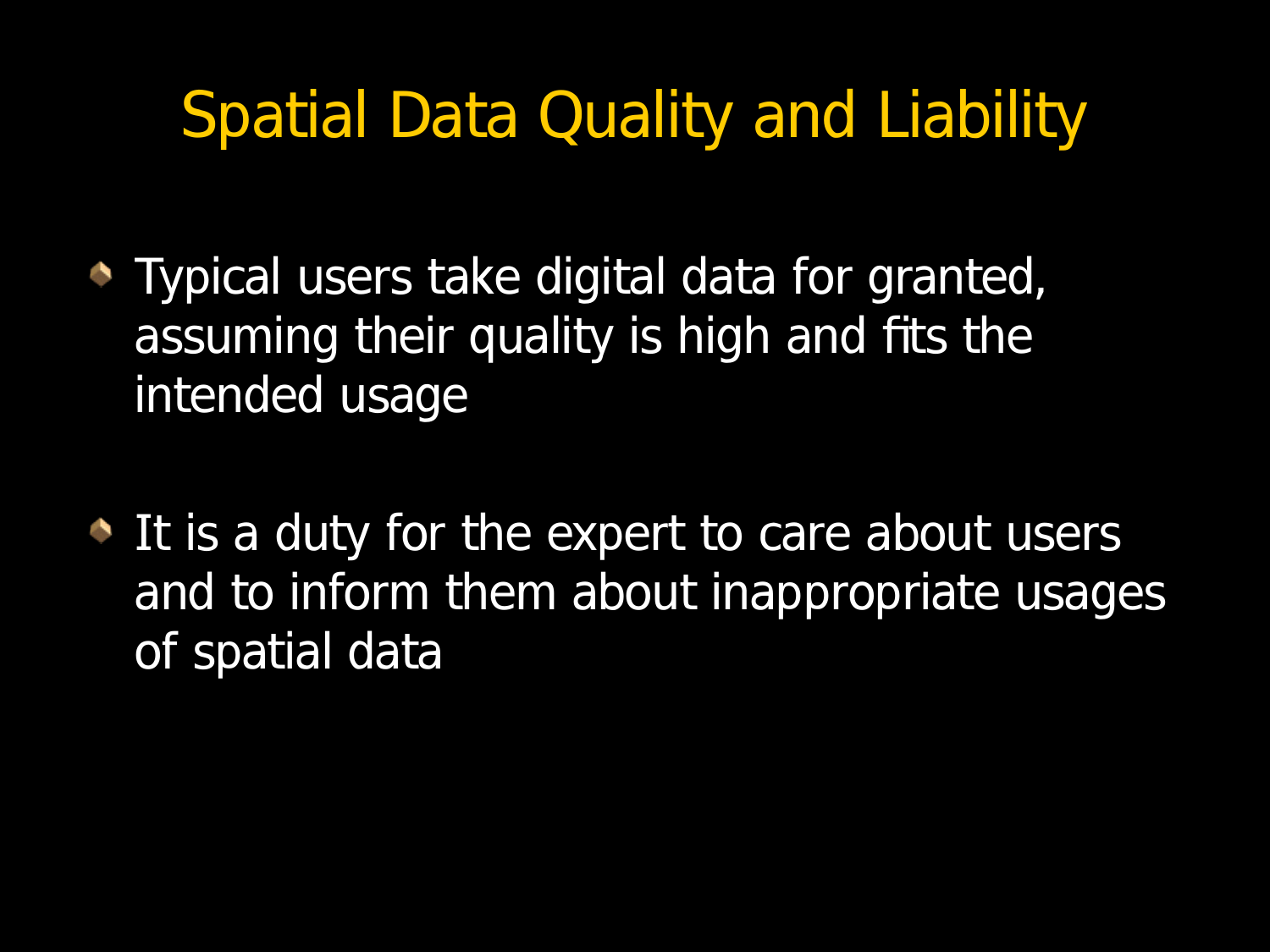

# Spatial Data Quality and Liability
Typical users take digital data for granted, assuming their quality is high and fits the intended usage

It is a duty for the expert to care about users and to inform them about inappropriate usages of spatial data